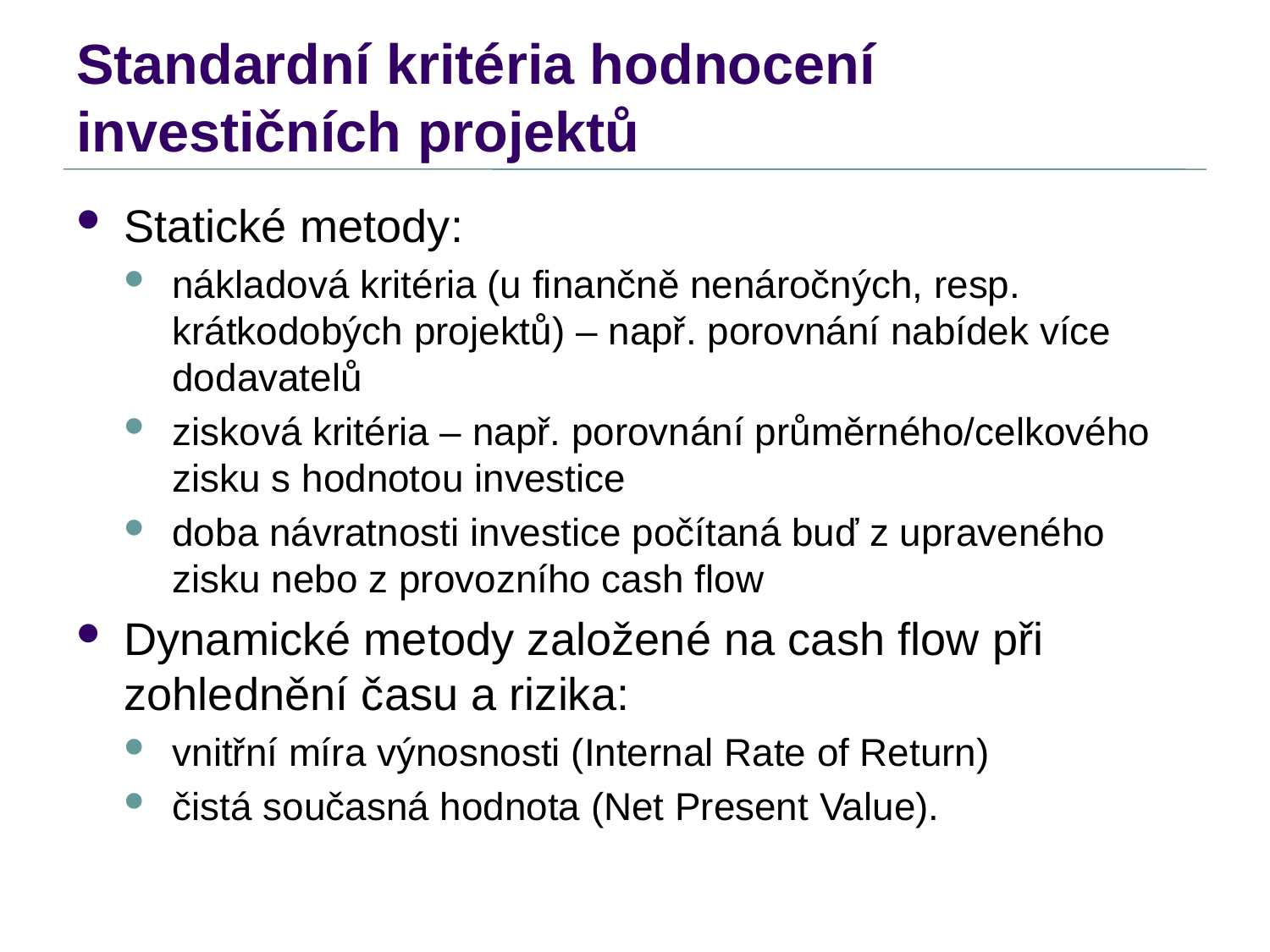

# Standardní kritéria hodnocení investičních projektů
Statické metody:
nákladová kritéria (u finančně nenáročných, resp. krátkodobých projektů) – např. porovnání nabídek více dodavatelů
zisková kritéria – např. porovnání průměrného/celkového zisku s hodnotou investice
doba návratnosti investice počítaná buď z upraveného zisku nebo z provozního cash flow
Dynamické metody založené na cash flow při zohlednění času a rizika:
vnitřní míra výnosnosti (Internal Rate of Return)
čistá současná hodnota (Net Present Value).